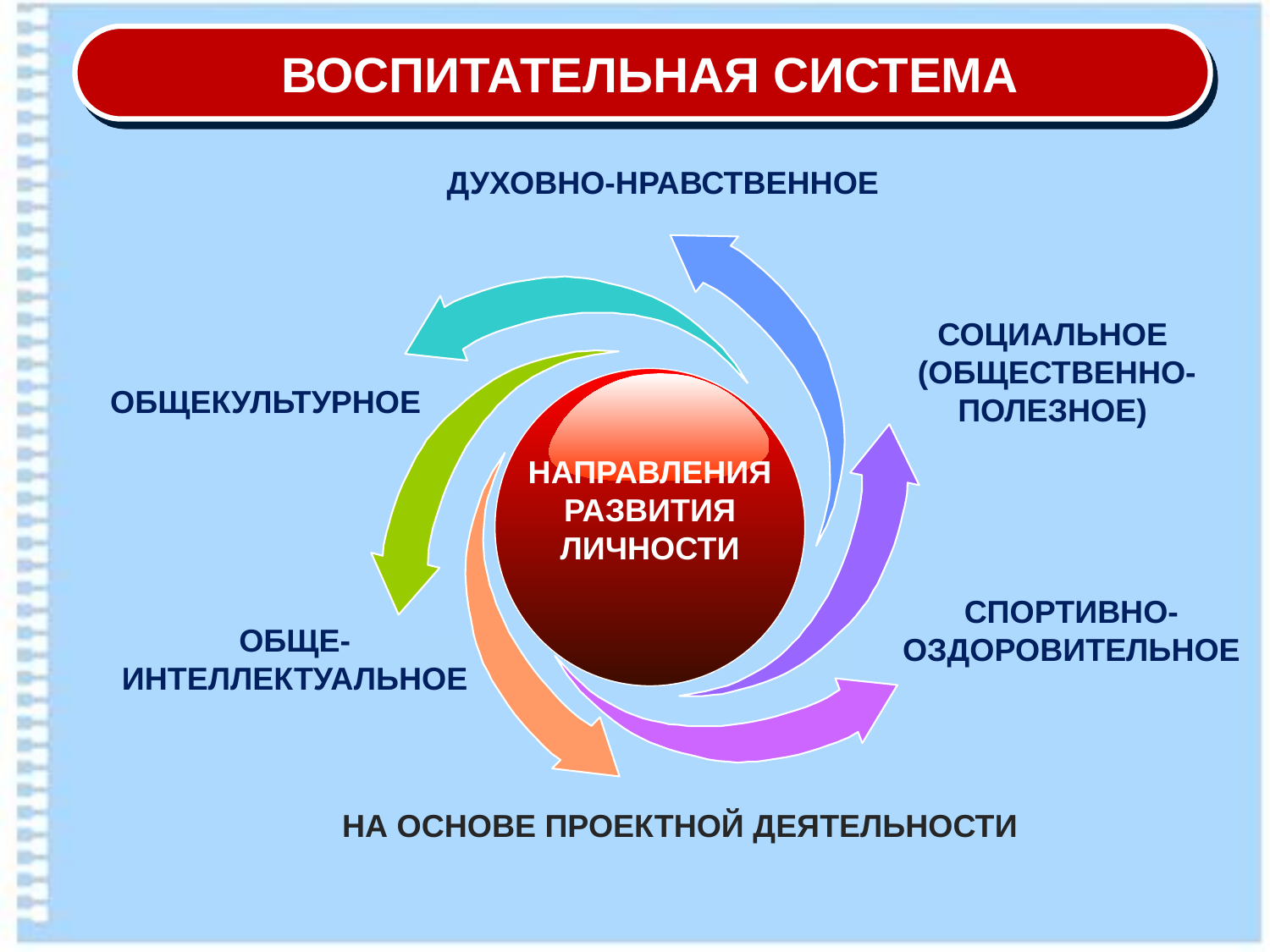

ВОСПИТАТЕЛЬНАЯ СИСТЕМА
ДУХОВНО-НРАВСТВЕННОЕ

СОЦИАЛЬНОЕ
 (ОБЩЕСТВЕННО-
ПОЛЕЗНОЕ)

ОБЩЕКУЛЬТУРНОЕ

НАПРАВЛЕНИЯ РАЗВИТИЯ ЛИЧНОСТИ

СПОРТИВНО-
ОЗДОРОВИТЕЛЬНОЕ
ОБЩЕ-
ИНТЕЛЛЕКТУАЛЬНОЕ

НА ОСНОВЕ ПРОЕКТНОЙ ДЕЯТЕЛЬНОСТИ